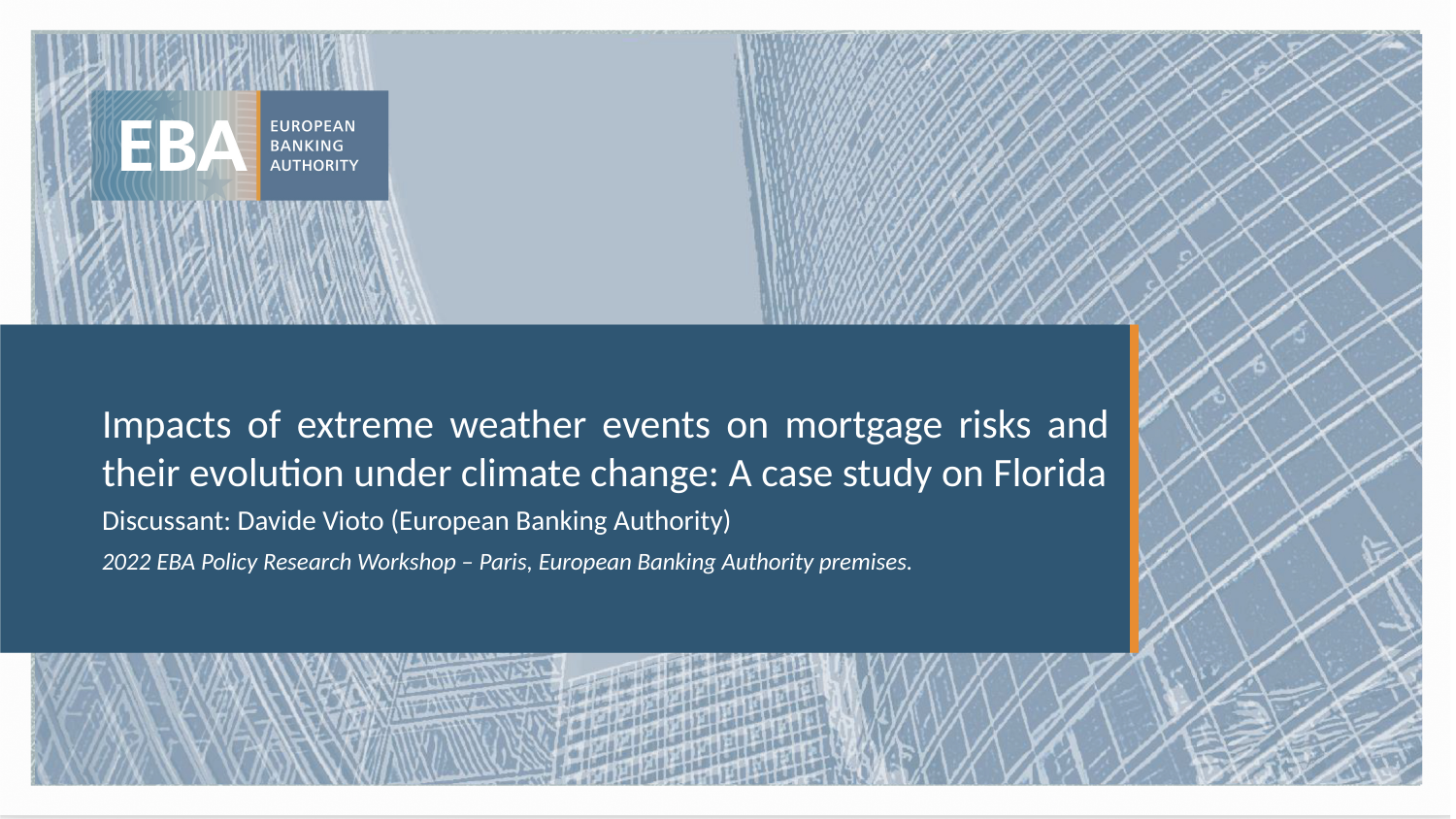

# Impacts of extreme weather events on mortgage risks and their evolution under climate change: A case study on Florida
Discussant: Davide Vioto (European Banking Authority)
2022 EBA Policy Research Workshop – Paris, European Banking Authority premises.